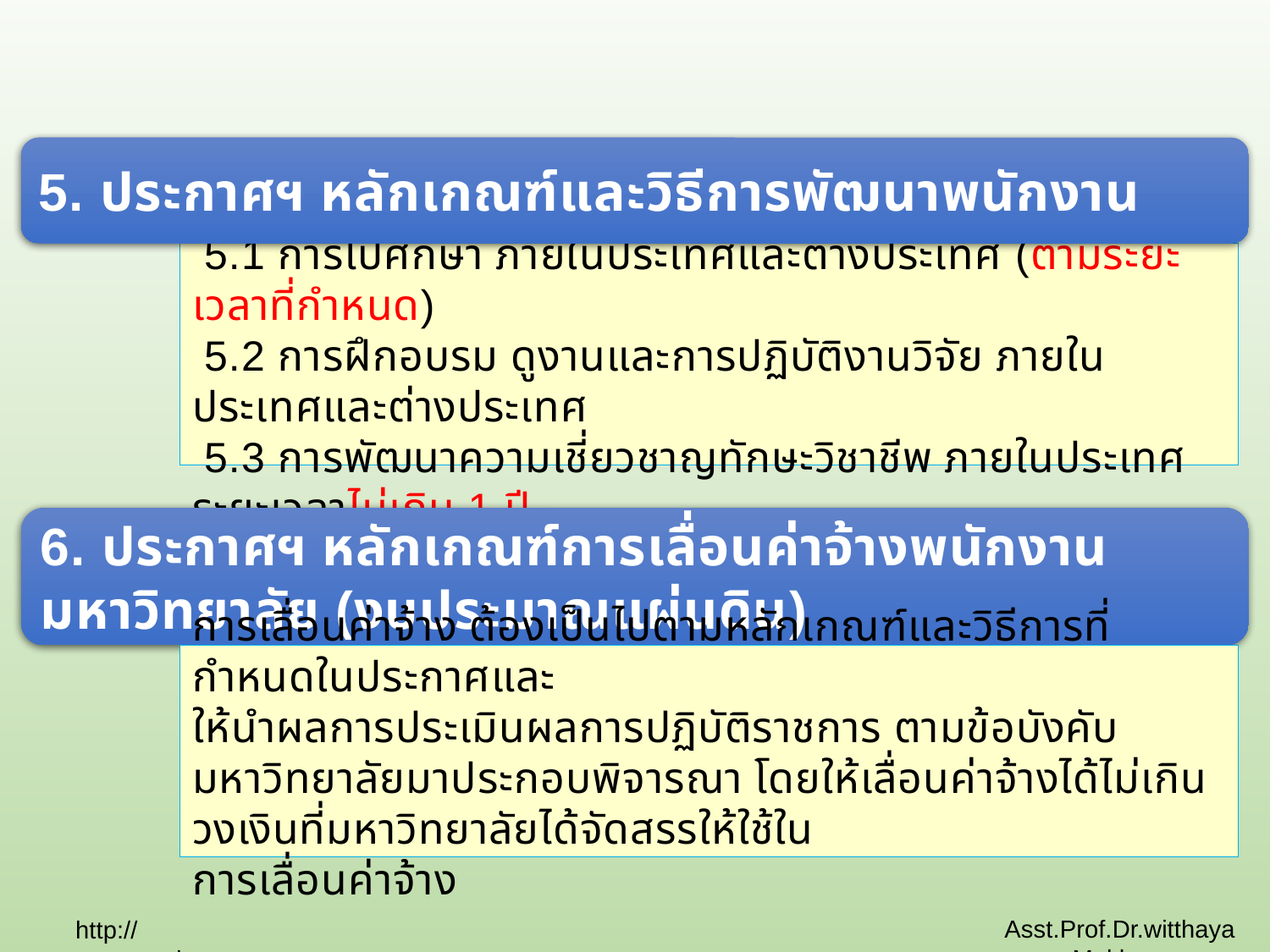

5. ประกาศฯ หลักเกณฑ์และวิธีการพัฒนาพนักงาน
การพัฒนาพนักงาน มี 3 ประเภท ดังนี้
5.1 การไปศึกษา ภายในประเทศและต่างประเทศ (ตามระยะเวลาที่กำหนด)
5.2 การฝึกอบรม ดูงานและการปฏิบัติงานวิจัย ภายในประเทศและต่างประเทศ
5.3 การพัฒนาความเชี่ยวชาญทักษะวิชาชีพ ภายในประเทศ ระยะเวลาไม่เกิน 1 ปี
6. ประกาศฯ หลักเกณฑ์การเลื่อนค่าจ้างพนักงานมหาวิทยาลัย (งบประมาณแผ่นดิน)
การเลื่อนค่าจ้าง ต้องเป็นไปตามหลักเกณฑ์และวิธีการที่กำหนดในประกาศและ
ให้นำผลการประเมินผลการปฏิบัติราชการ ตามข้อบังคับมหาวิทยาลัยมาประกอบพิจารณา โดยให้เลื่อนค่าจ้างได้ไม่เกินวงเงินที่มหาวิทยาลัยได้จัดสรรให้ใช้ใน
การเลื่อนค่าจ้าง
Asst.Prof.Dr.witthaya Mekhum
http://www.ssru.ac.th